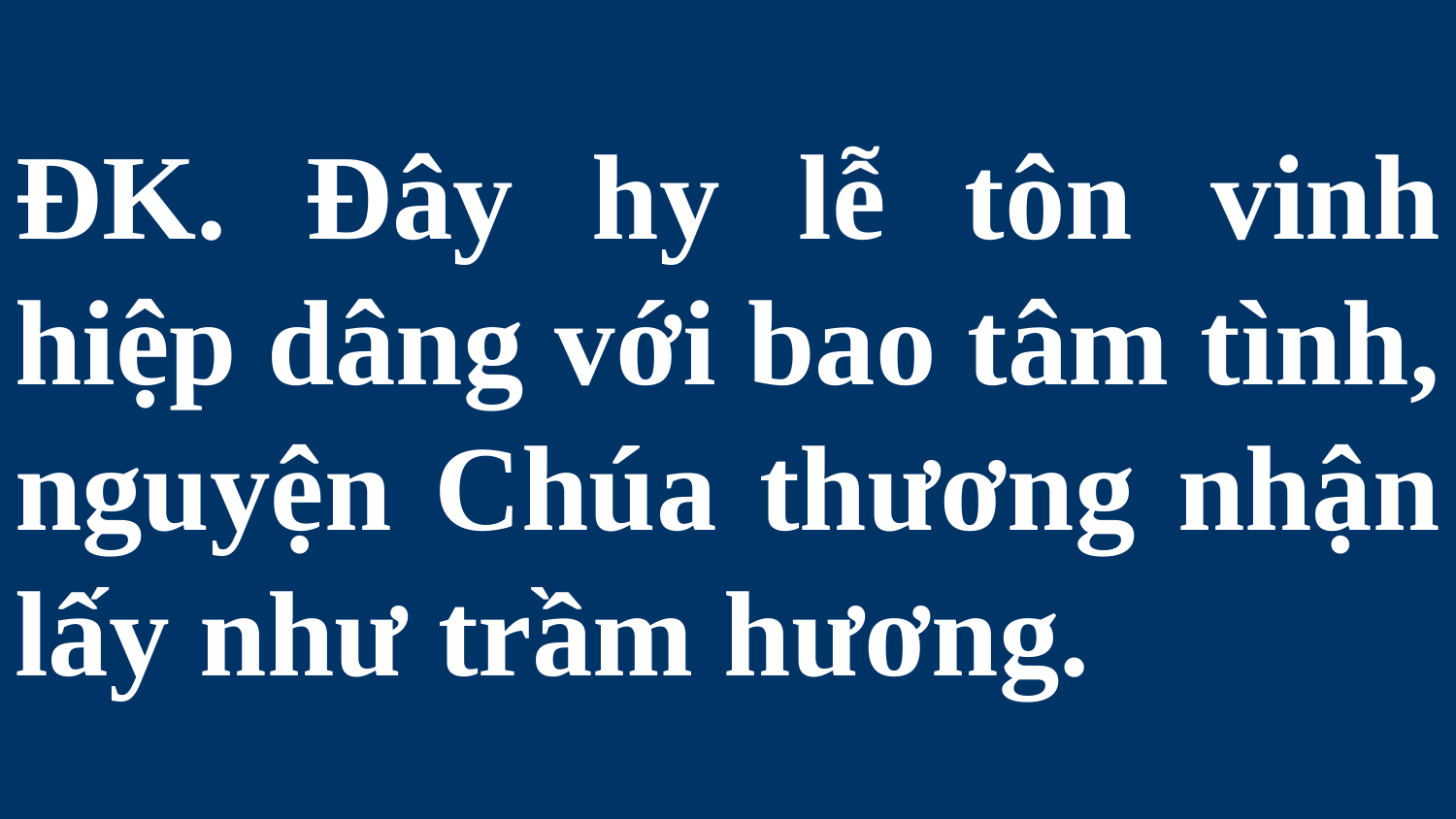

# ÐK. Ðây hy lễ tôn vinh hiệp dâng với bao tâm tình, nguyện Chúa thương nhận lấy như trầm hương.